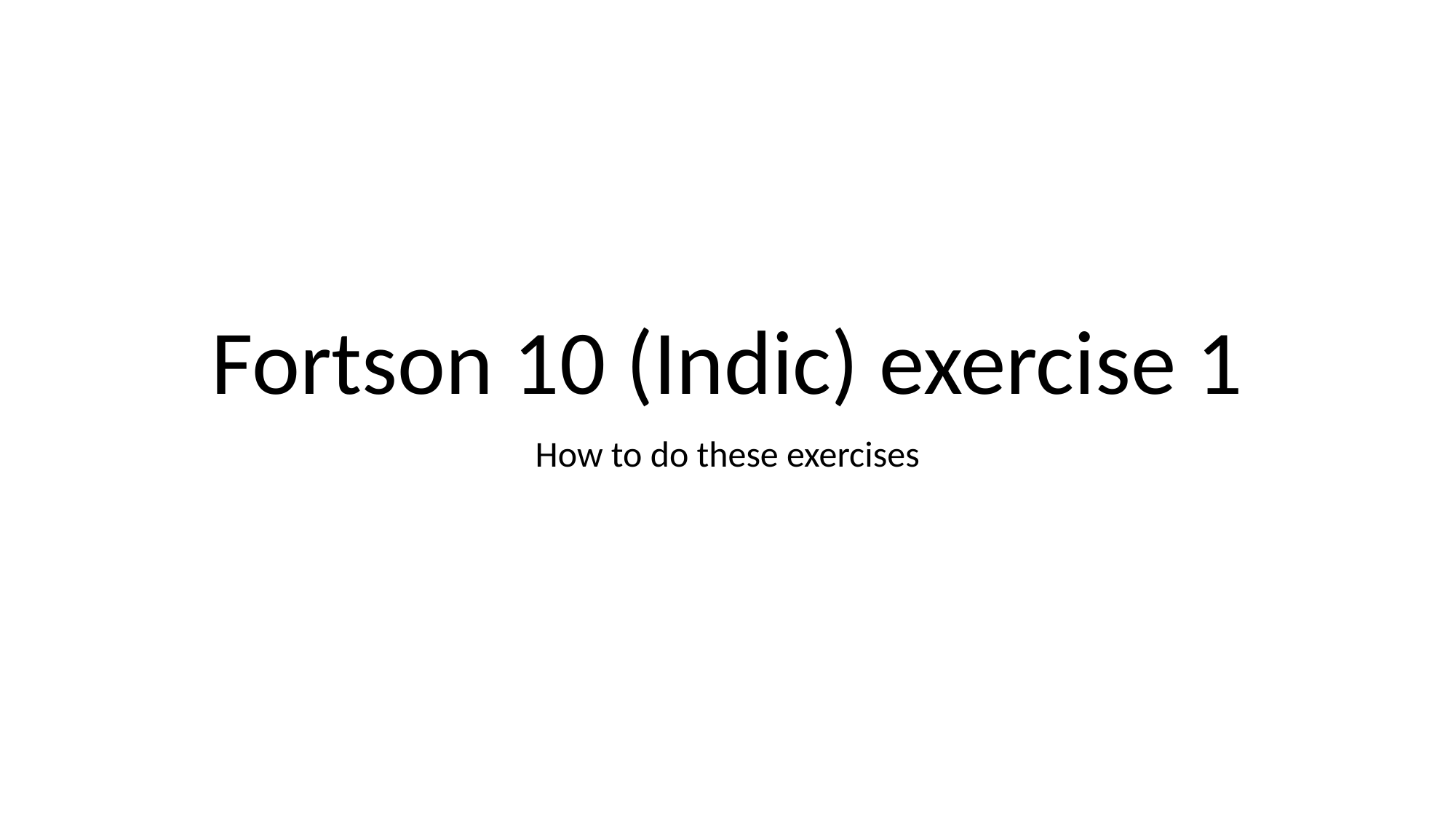

# Fortson 10 (Indic) exercise 1
How to do these exercises